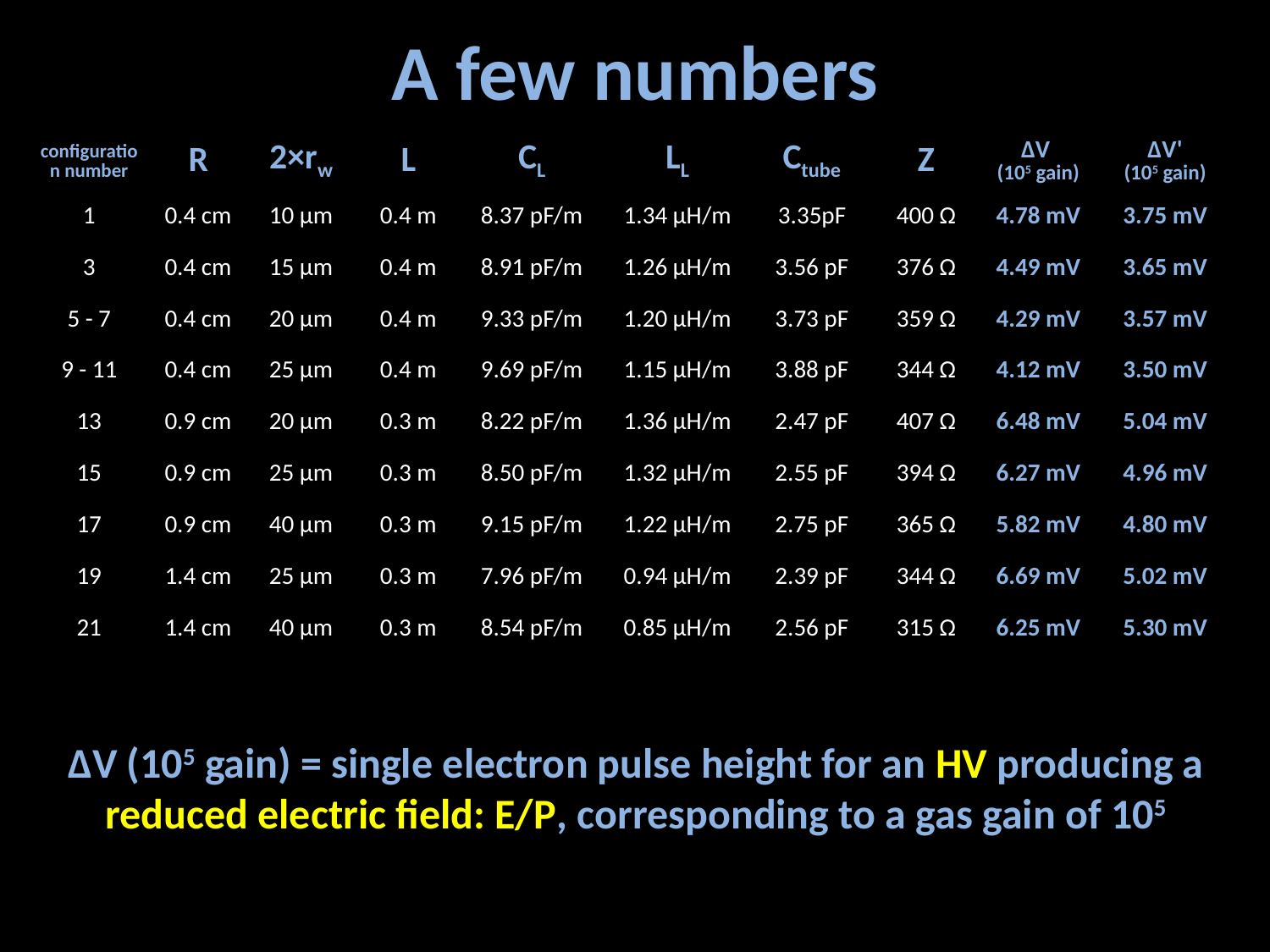

# A few numbers
| configuration number | R | 2×rw | L | CL | LL | Ctube | Z | ΔV (105 gain) | ΔV' (105 gain) |
| --- | --- | --- | --- | --- | --- | --- | --- | --- | --- |
| 1 | 0.4 cm | 10 μm | 0.4 m | 8.37 pF/m | 1.34 μH/m | 3.35pF | 400 Ω | 4.78 mV | 3.75 mV |
| 3 | 0.4 cm | 15 μm | 0.4 m | 8.91 pF/m | 1.26 μH/m | 3.56 pF | 376 Ω | 4.49 mV | 3.65 mV |
| 5 - 7 | 0.4 cm | 20 μm | 0.4 m | 9.33 pF/m | 1.20 μH/m | 3.73 pF | 359 Ω | 4.29 mV | 3.57 mV |
| 9 - 11 | 0.4 cm | 25 μm | 0.4 m | 9.69 pF/m | 1.15 μH/m | 3.88 pF | 344 Ω | 4.12 mV | 3.50 mV |
| 13 | 0.9 cm | 20 μm | 0.3 m | 8.22 pF/m | 1.36 μH/m | 2.47 pF | 407 Ω | 6.48 mV | 5.04 mV |
| 15 | 0.9 cm | 25 μm | 0.3 m | 8.50 pF/m | 1.32 μH/m | 2.55 pF | 394 Ω | 6.27 mV | 4.96 mV |
| 17 | 0.9 cm | 40 μm | 0.3 m | 9.15 pF/m | 1.22 μH/m | 2.75 pF | 365 Ω | 5.82 mV | 4.80 mV |
| 19 | 1.4 cm | 25 μm | 0.3 m | 7.96 pF/m | 0.94 μH/m | 2.39 pF | 344 Ω | 6.69 mV | 5.02 mV |
| 21 | 1.4 cm | 40 μm | 0.3 m | 8.54 pF/m | 0.85 μH/m | 2.56 pF | 315 Ω | 6.25 mV | 5.30 mV |
ΔV (105 gain) = single electron pulse height for an HV producing a
reduced electric field: E/P, corresponding to a gas gain of 105